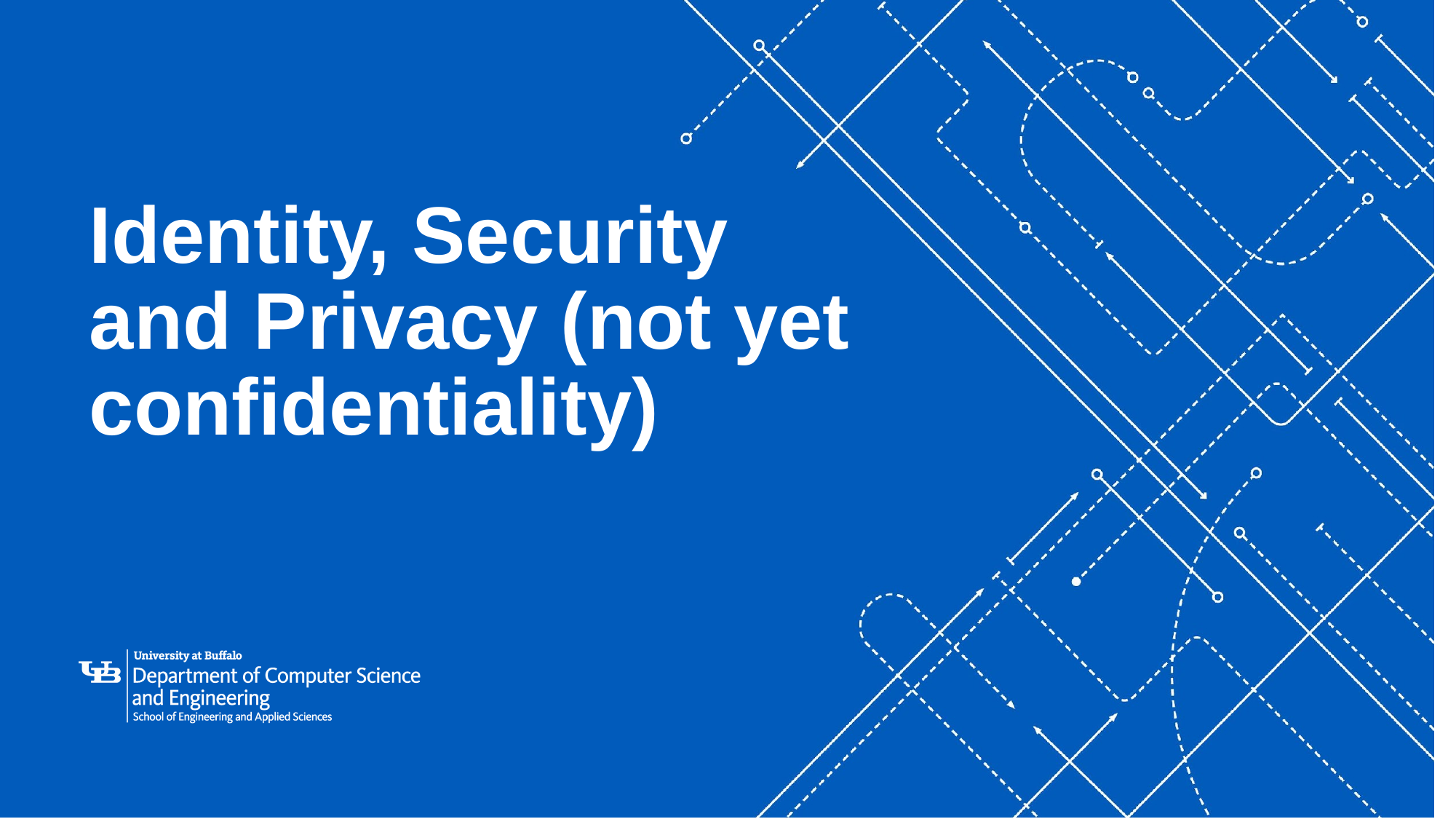

# Identity, Security and Privacy (not yet confidentiality)